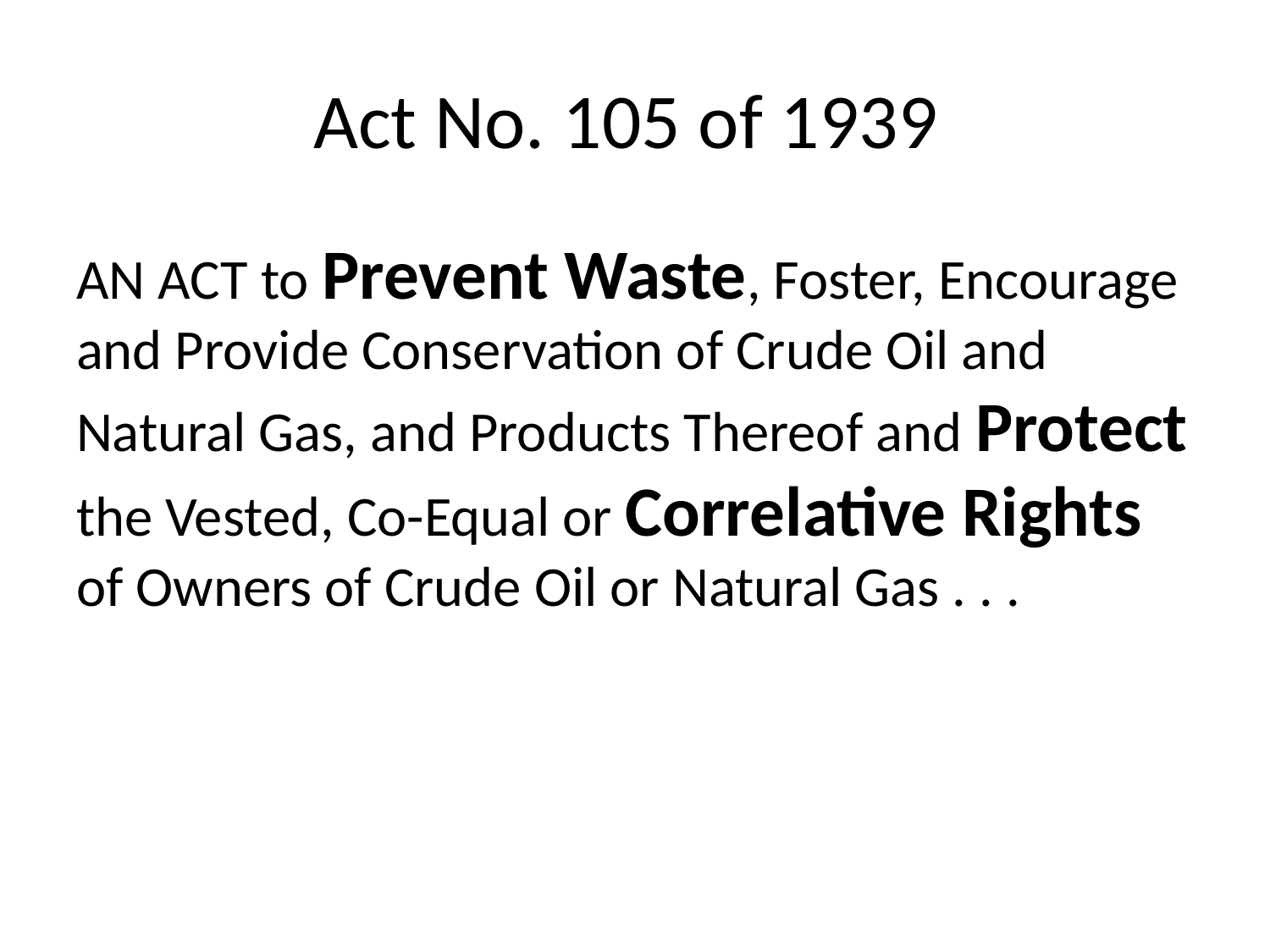

# Act No. 105 of 1939
AN ACT to Prevent Waste, Foster, Encourage and Provide Conservation of Crude Oil and Natural Gas, and Products Thereof and Protect the Vested, Co-Equal or Correlative Rights of Owners of Crude Oil or Natural Gas . . .